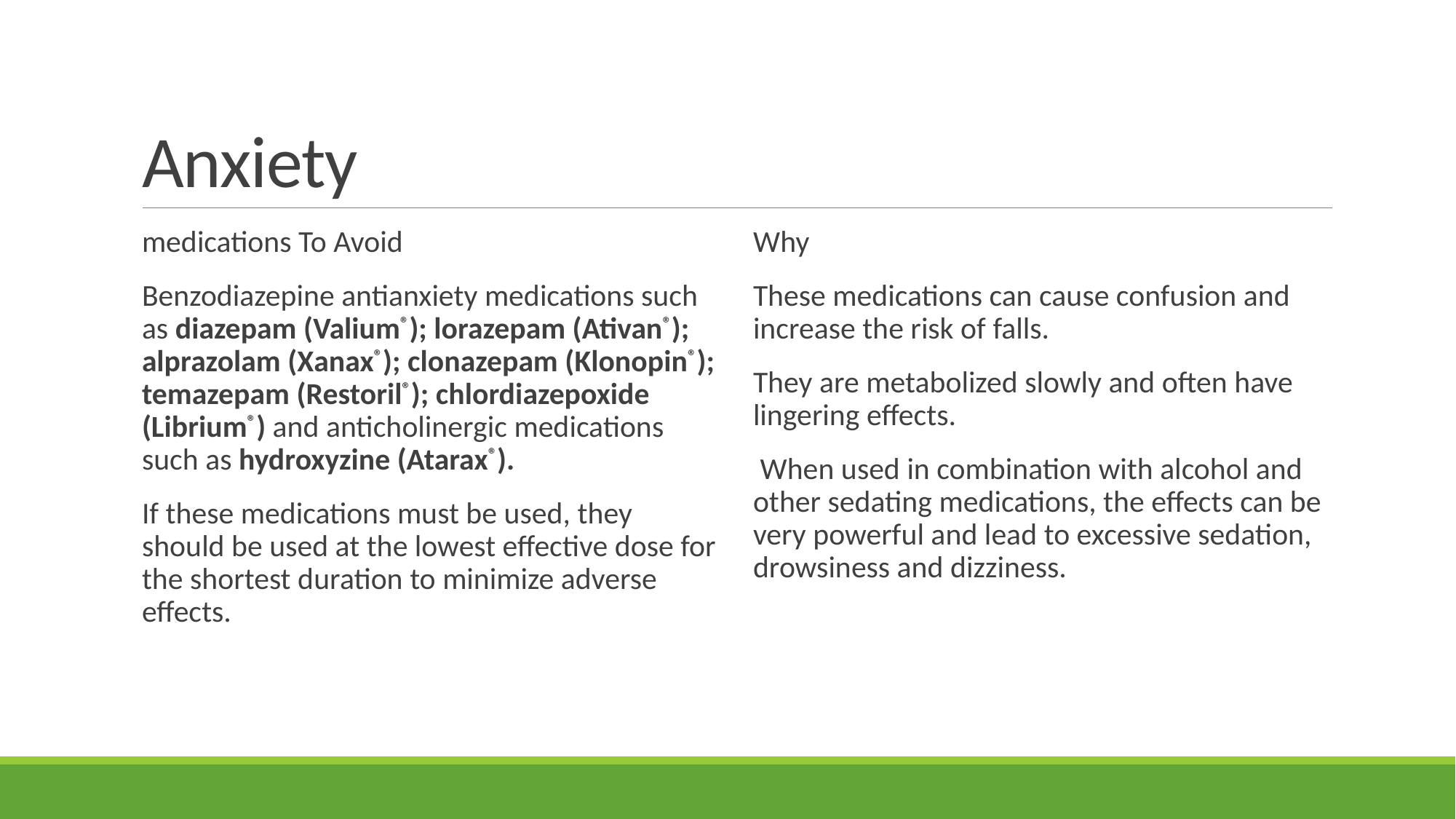

# Anxiety
medications To Avoid
Benzodiazepine antianxiety medications such as diazepam (Valium®); lorazepam (Ativan®); alprazolam (Xanax®); clonazepam (Klonopin®); temazepam (Restoril®); chlordiazepoxide (Librium®) and anticholinergic medications such as hydroxyzine (Atarax®).
If these medications must be used, they should be used at the lowest effective dose for the shortest duration to minimize adverse effects.

Why
These medications can cause confusion and increase the risk of falls.
They are metabolized slowly and often have lingering effects.
 When used in combination with alcohol and other sedating medications, the effects can be very powerful and lead to excessive sedation, drowsiness and dizziness.